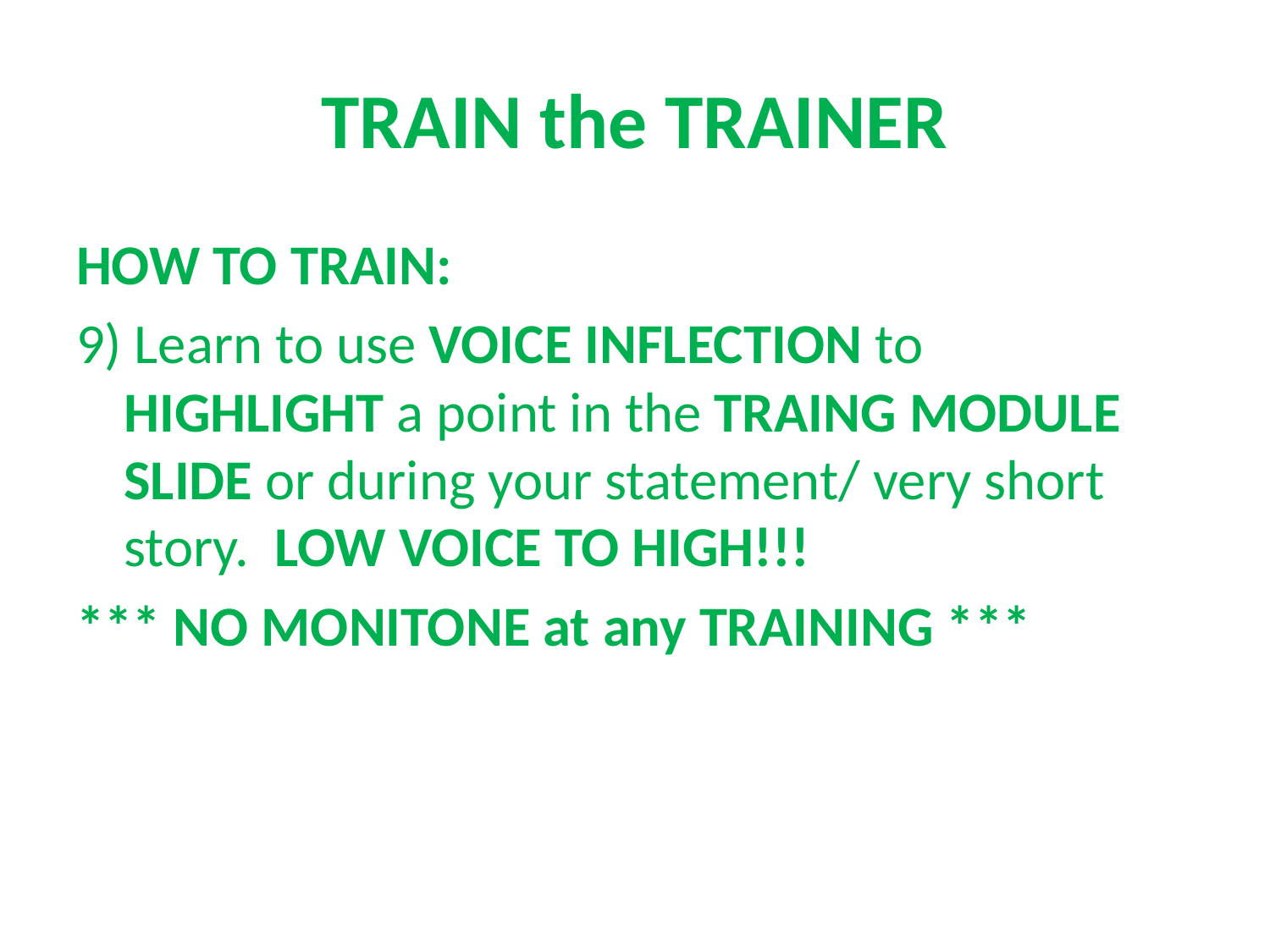

# TRAIN the TRAINER
HOW TO TRAIN:
9) Learn to use VOICE INFLECTION to HIGHLIGHT a point in the TRAING MODULE SLIDE or during your statement/ very short story.  LOW VOICE TO HIGH!!!
*** NO MONITONE at any TRAINING ***